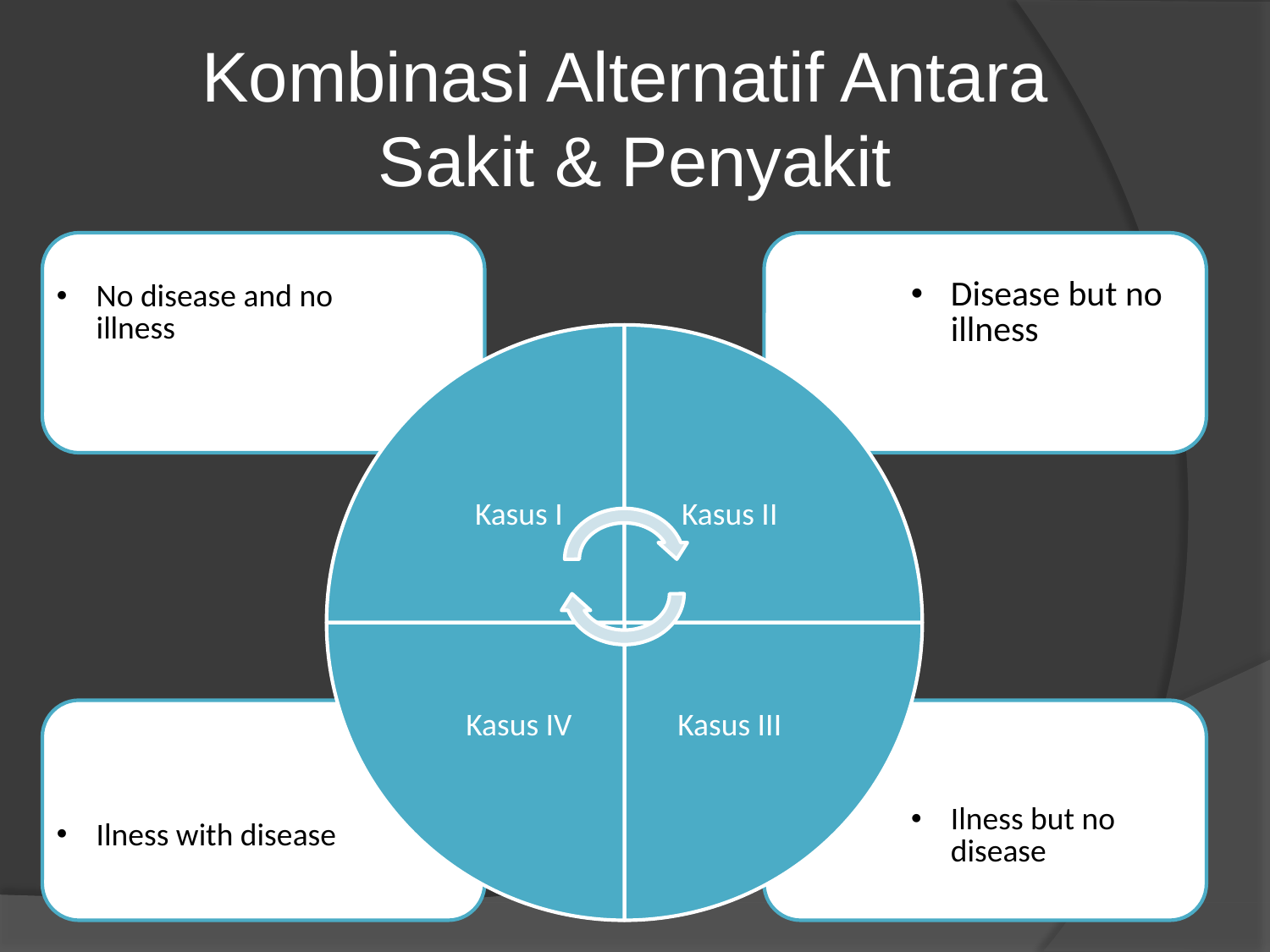

# Kombinasi Alternatif Antara Sakit & Penyakit
Kasus I
Kasus II
Kasus III
Kasus IV
No disease and no illness
Disease but no illness
Ilness but no disease
Ilness with disease